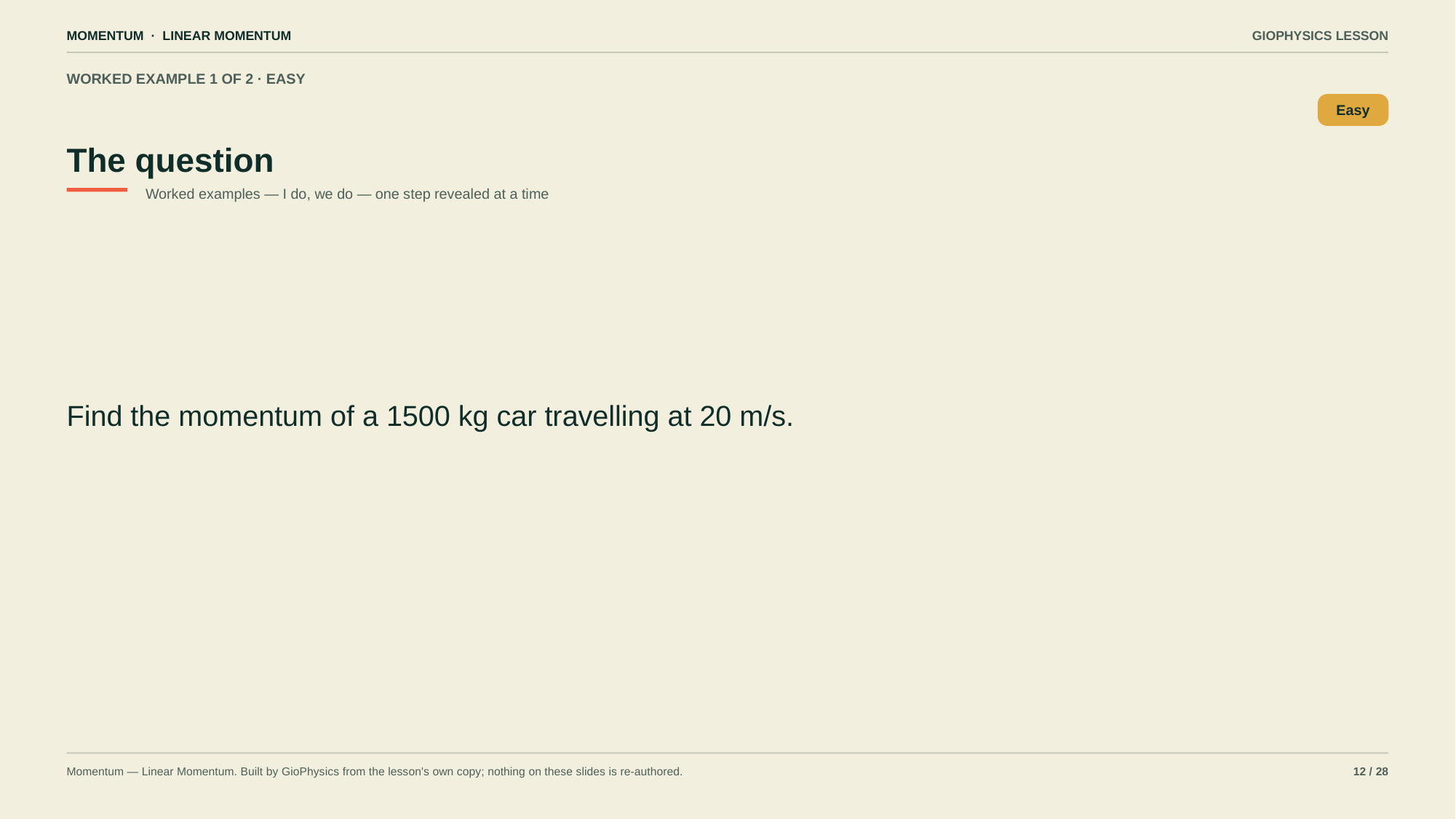

MOMENTUM  ·  LINEAR MOMENTUM
GIOPHYSICS LESSON

WORKED EXAMPLE 1 OF 2 · EASY
The question

Easy
Worked examples — I do, we do — one step revealed at a time

Find the momentum of a 1500 kg car travelling at 20 m/s.

Momentum — Linear Momentum. Built by GioPhysics from the lesson's own copy; nothing on these slides is re-authored.
12 / 28